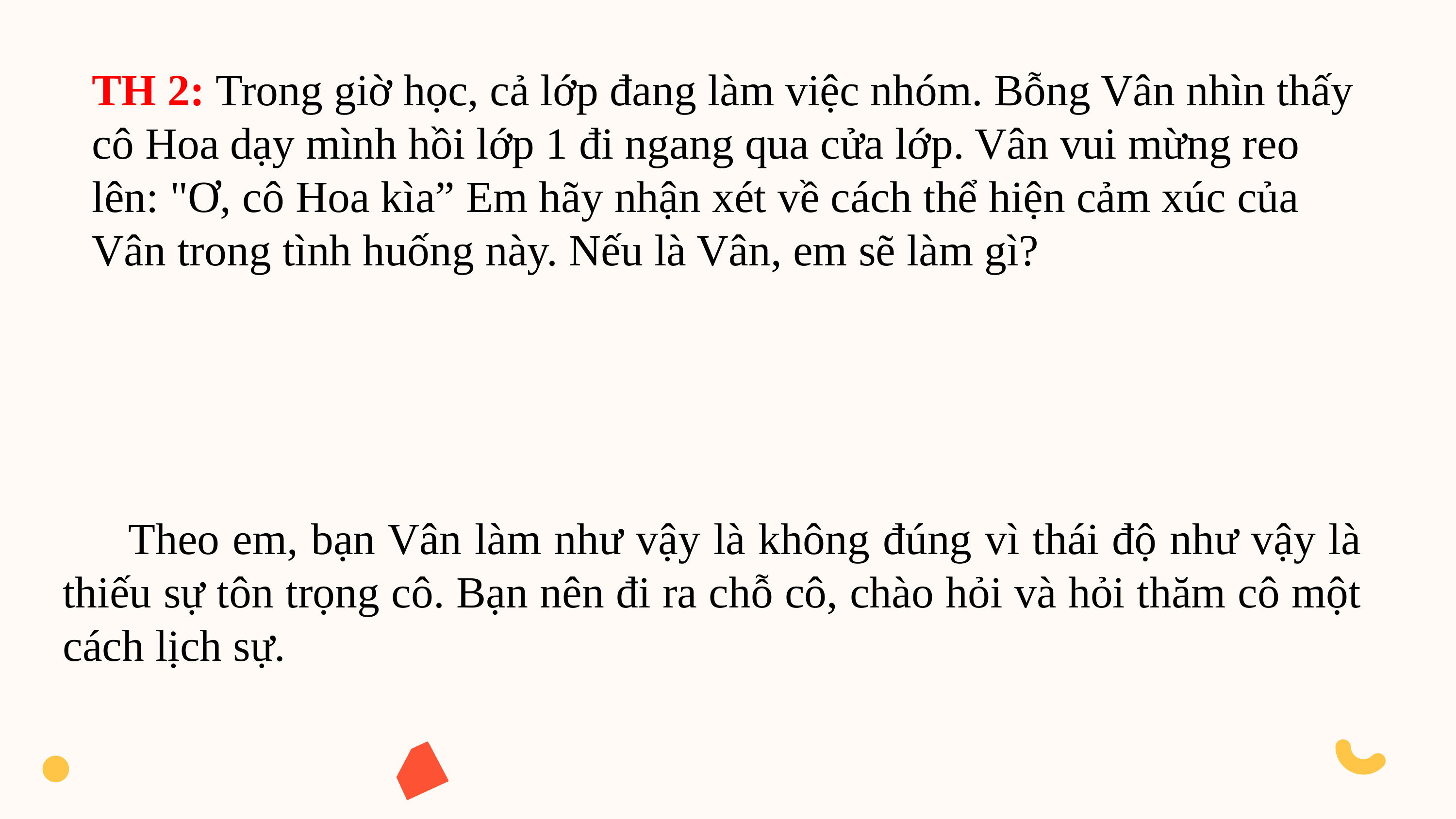

TH 2: Trong giờ học, cả lớp đang làm việc nhóm. Bỗng Vân nhìn thấy cô Hoa dạy mình hồi lớp 1 đi ngang qua cửa lớp. Vân vui mừng reo lên: "Ơ, cô Hoa kìa” Em hãy nhận xét về cách thể hiện cảm xúc của Vân trong tình huống này. Nếu là Vân, em sẽ làm gì?
     Theo em, bạn Vân làm như vậy là không đúng vì thái độ như vậy là thiếu sự tôn trọng cô. Bạn nên đi ra chỗ cô, chào hỏi và hỏi thăm cô một cách lịch sự.